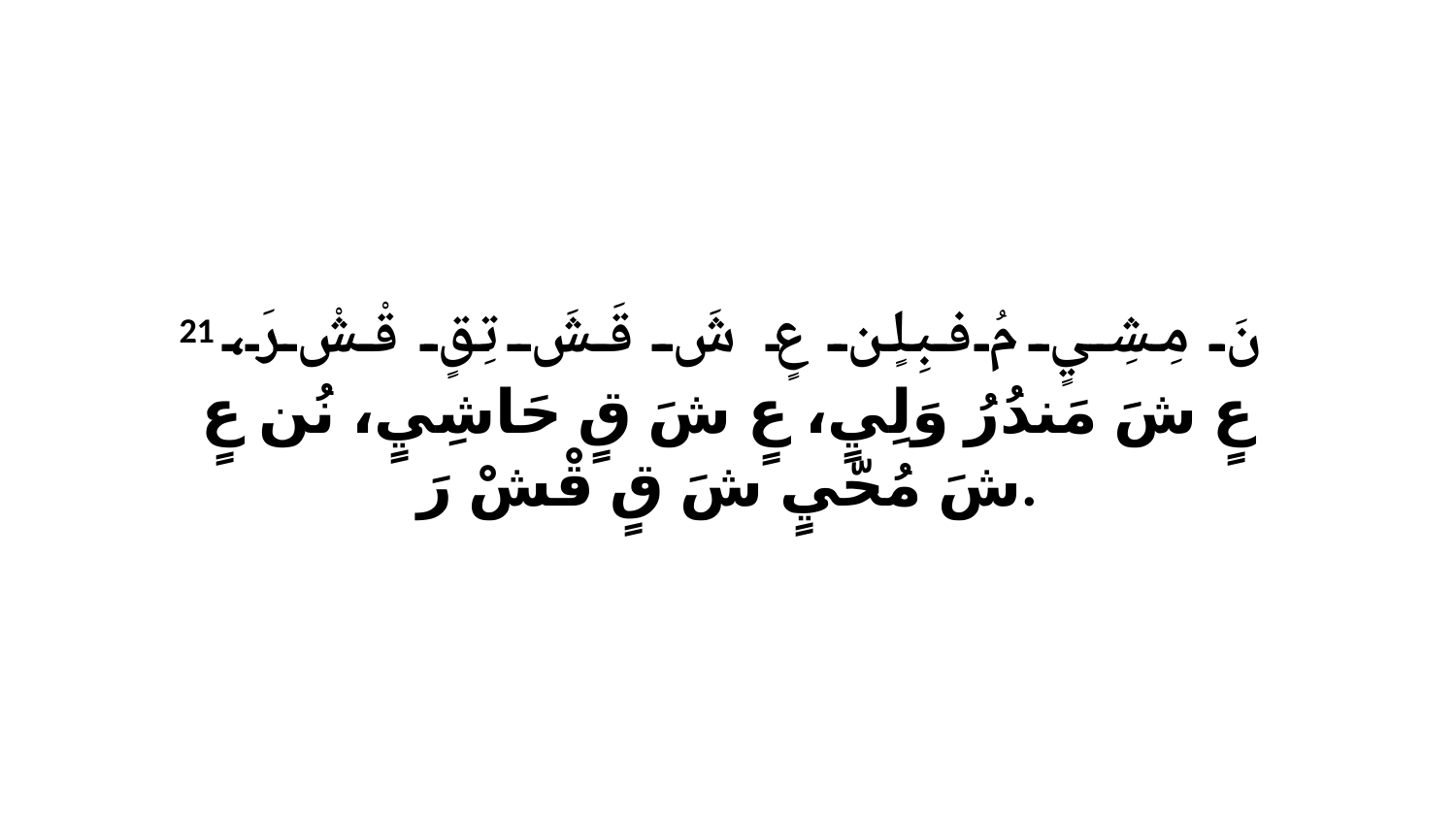

21 نَ مِشِيٍ مُ فبِلٍن عٍ شَ قَشَ تِقٍ قْشْ رَ، عٍ شَ مَندُرُ وَلِيٍ، عٍ شَ قٍ حَاشِيٍ، نُن عٍ شَ مُحّيٍ شَ قٍ قْشْ رَ.